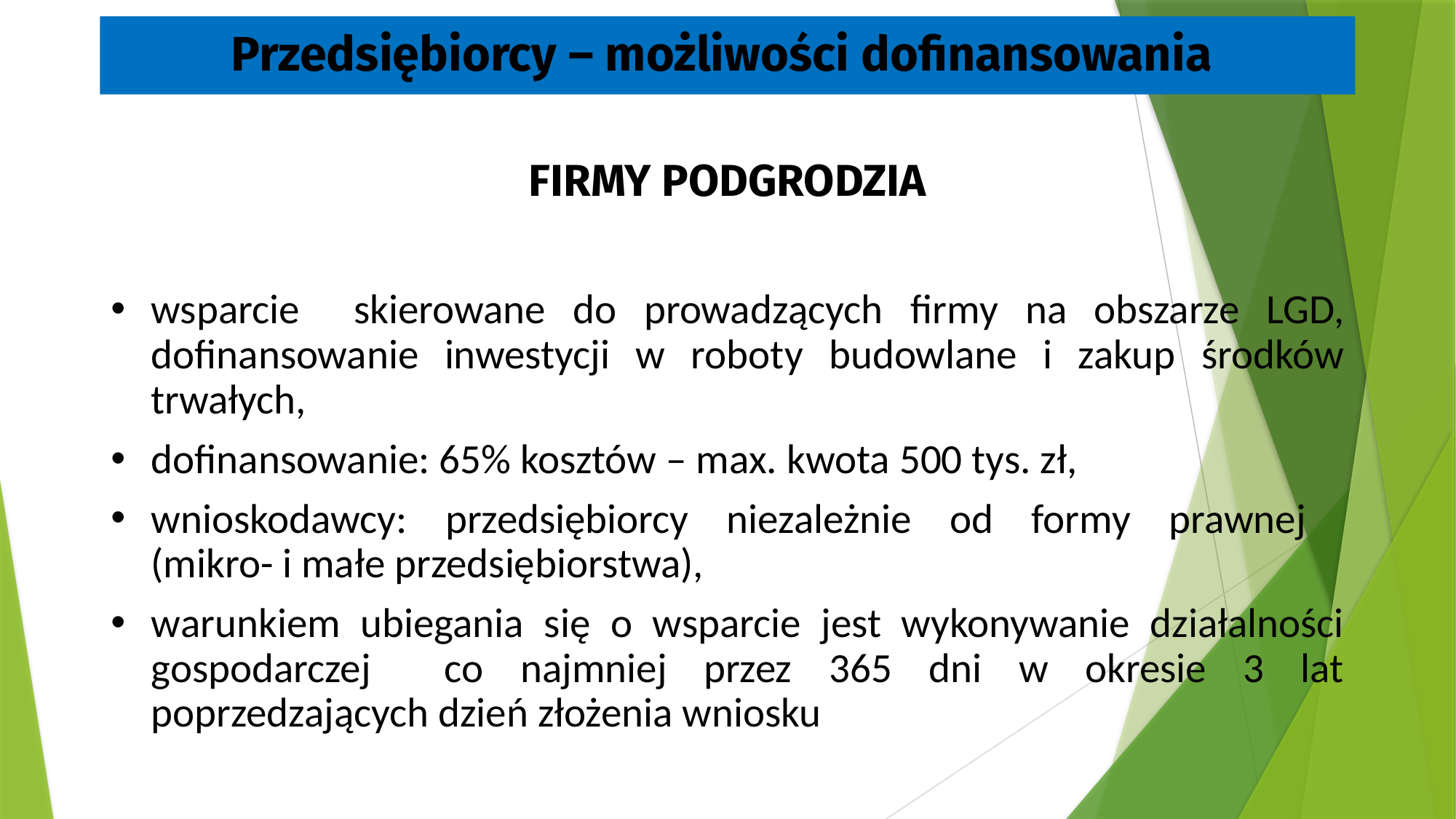

Przedsiębiorcy – możliwości dofinansowania
#
FIRMY PODGRODZIA

wsparcie  skierowane do prowadzących firmy na obszarze LGD, dofinansowanie inwestycji w roboty budowlane i zakup środków trwałych,
dofinansowanie: 65% kosztów – max. kwota 500 tys. zł,
wnioskodawcy: przedsiębiorcy niezależnie od formy prawnej
(mikro- i małe przedsiębiorstwa),
warunkiem ubiegania się o wsparcie jest wykonywanie działalności gospodarczej  co najmniej przez 365 dni w okresie 3 lat poprzedzających dzień złożenia wniosku